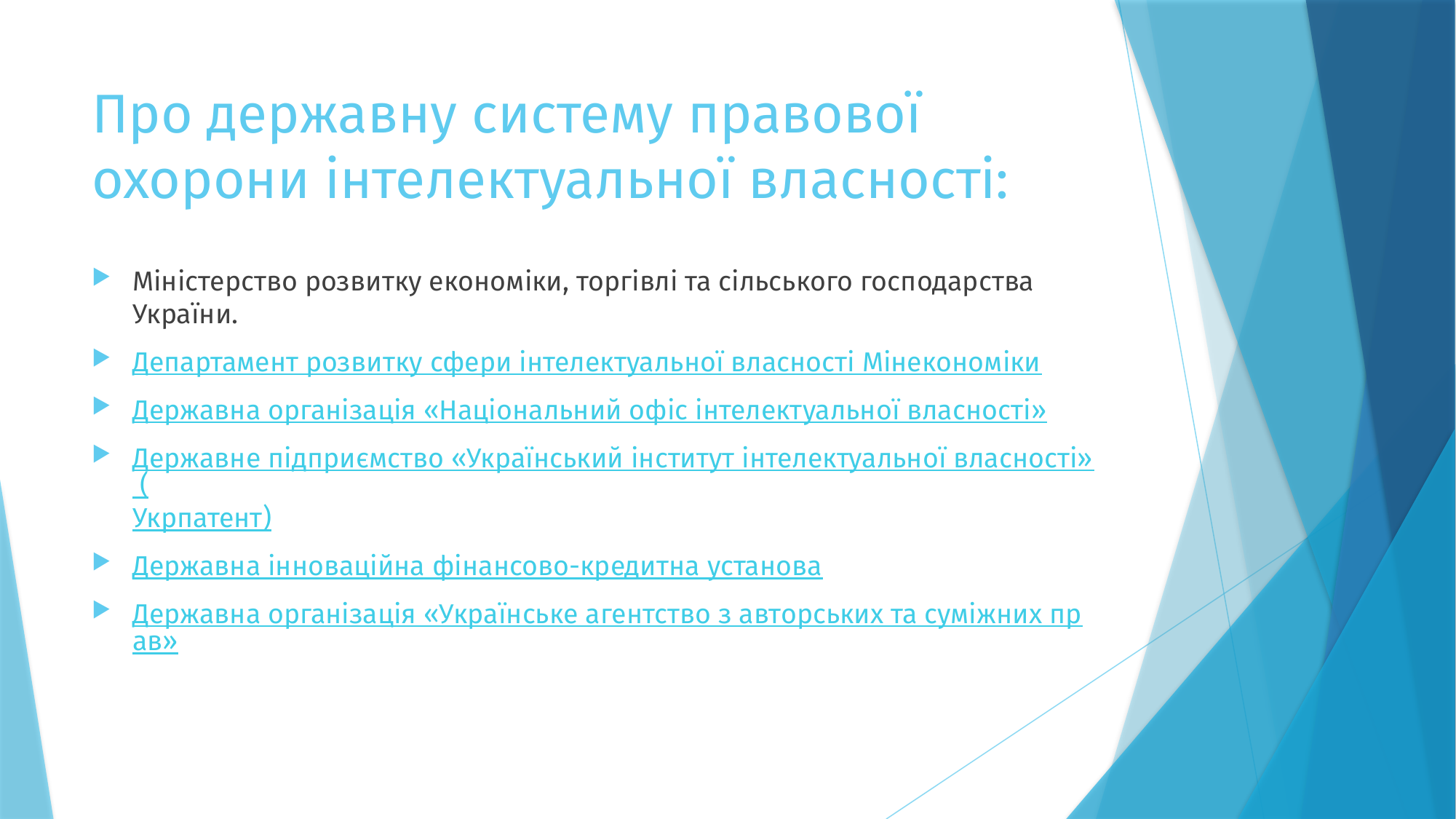

# Про державну систему правової охорони інтелектуальної власності:
Міністерство розвитку економіки, торгівлі та сільського господарства України.
Департамент розвитку сфери інтелектуальної власності Мінекономіки
Державна організація «Національний офіс інтелектуальної власності»
Державне підприємство «Український інститут інтелектуальної власності» (Укрпатент)
Державна інноваційна фінансово-кредитна установа
Державна організація «Українське агентство з авторських та суміжних прав»